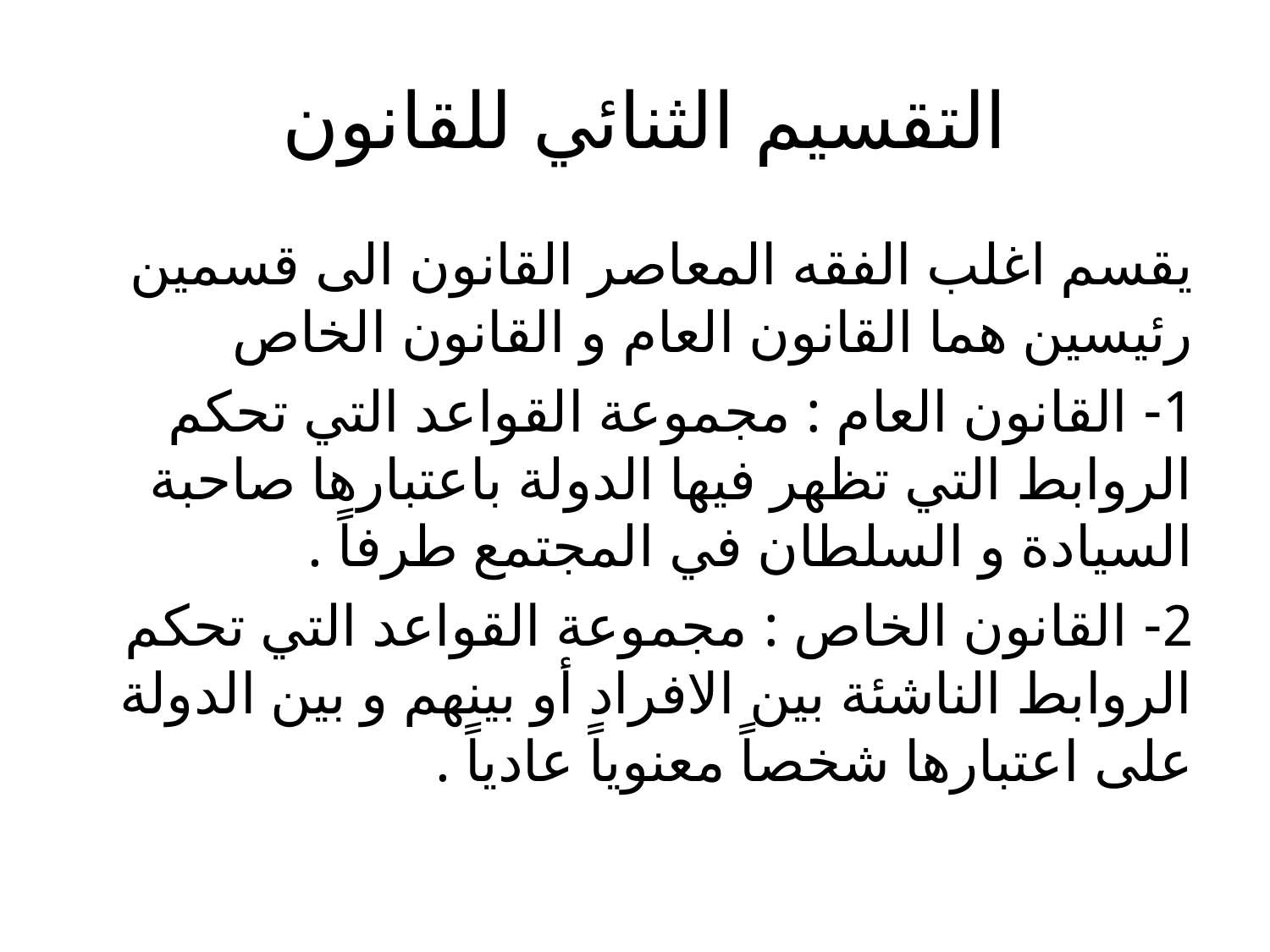

# التقسيم الثنائي للقانون
يقسم اغلب الفقه المعاصر القانون الى قسمين رئيسين هما القانون العام و القانون الخاص
1- القانون العام : مجموعة القواعد التي تحكم الروابط التي تظهر فيها الدولة باعتبارها صاحبة السيادة و السلطان في المجتمع طرفاً .
2- القانون الخاص : مجموعة القواعد التي تحكم الروابط الناشئة بين الافراد أو بينهم و بين الدولة على اعتبارها شخصاً معنوياً عادياً .